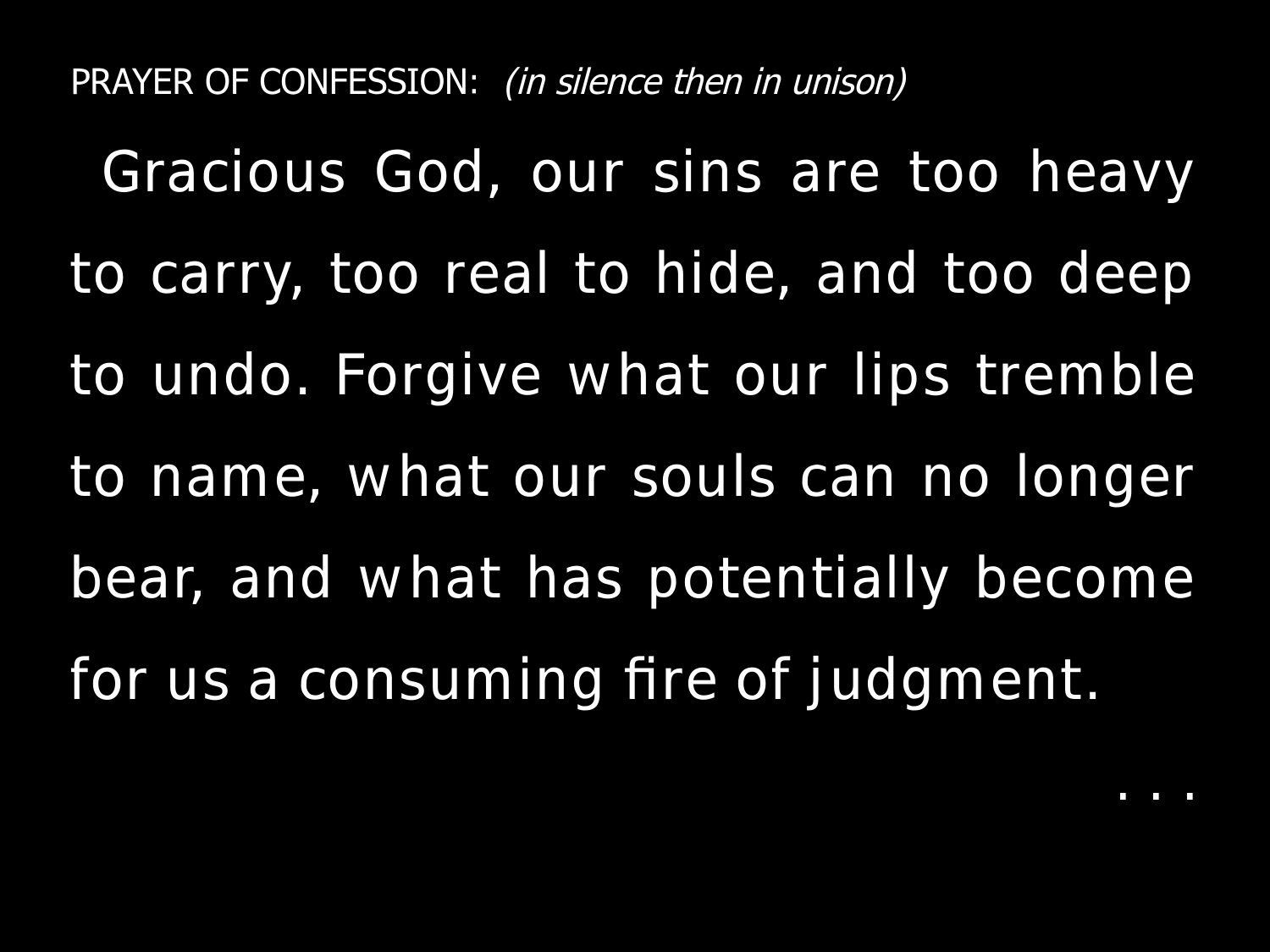

PRAYER OF CONFESSION:  (in silence then in unison)
Gracious God, our sins are too heavy to carry, too real to hide, and too deep to undo. Forgive what our lips tremble to name, what our souls can no longer bear, and what has potentially become for us a consuming fire of judgment.
. . .